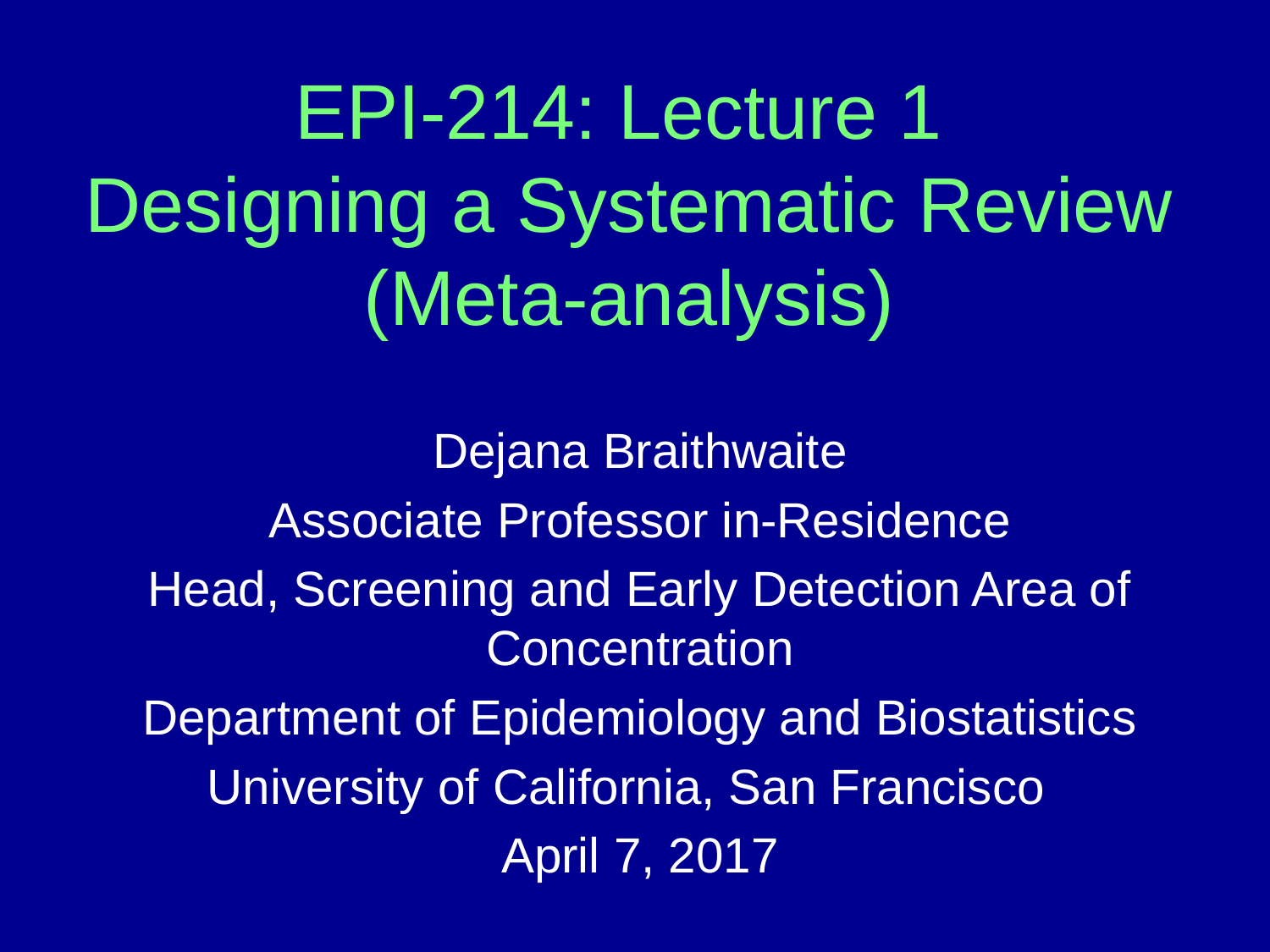

# EPI-214: Lecture 1 Designing a Systematic Review (Meta-analysis)
Dejana Braithwaite
Associate Professor in-Residence
Head, Screening and Early Detection Area of Concentration
Department of Epidemiology and Biostatistics
University of California, San Francisco
April 7, 2017